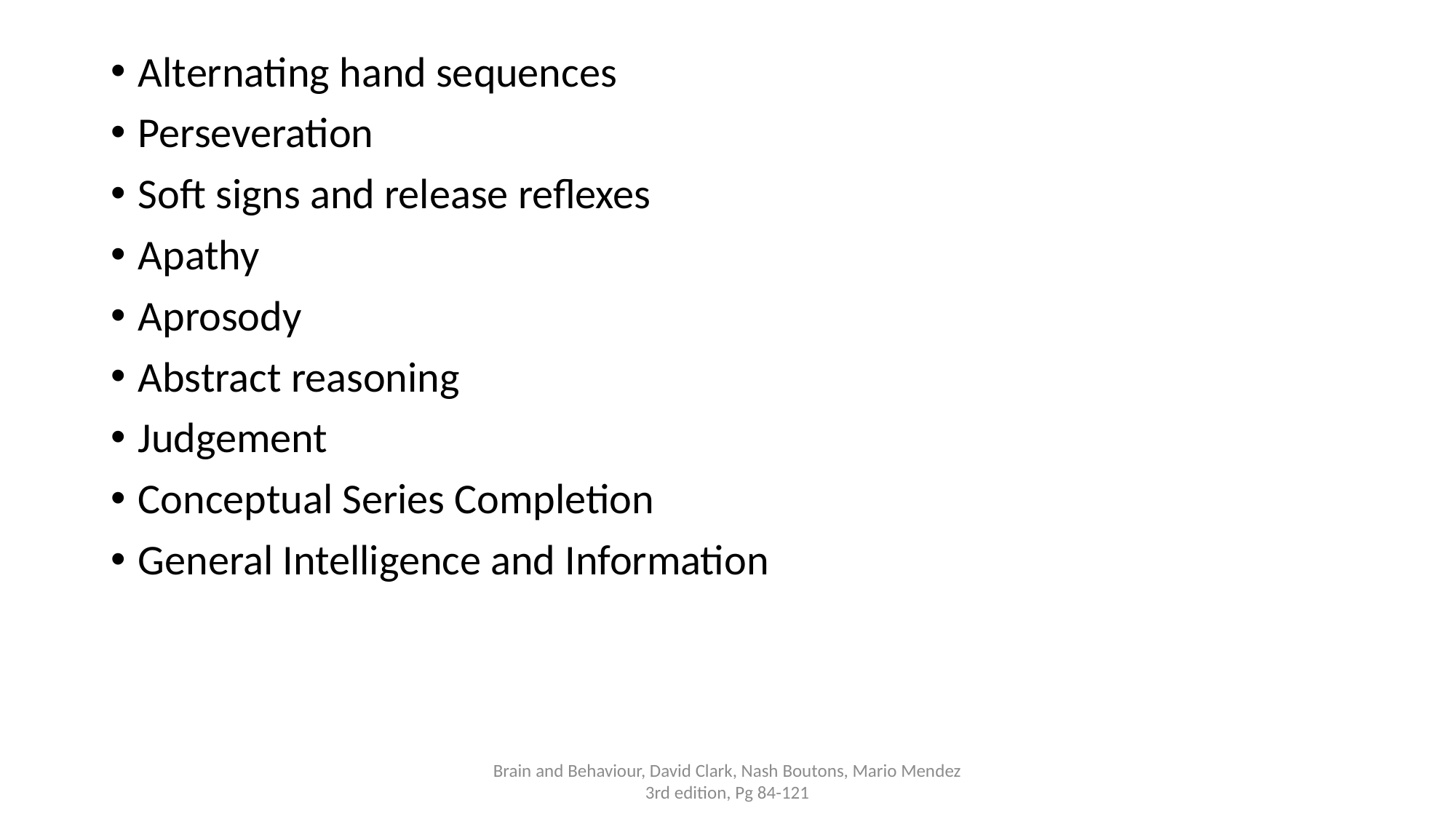

Alternating hand sequences
Perseveration
Soft signs and release reflexes
Apathy
Aprosody
Abstract reasoning
Judgement
Conceptual Series Completion
General Intelligence and Information

Brain and Behaviour, David Clark, Nash Boutons, Mario Mendez 3rd edition, Pg 84-121